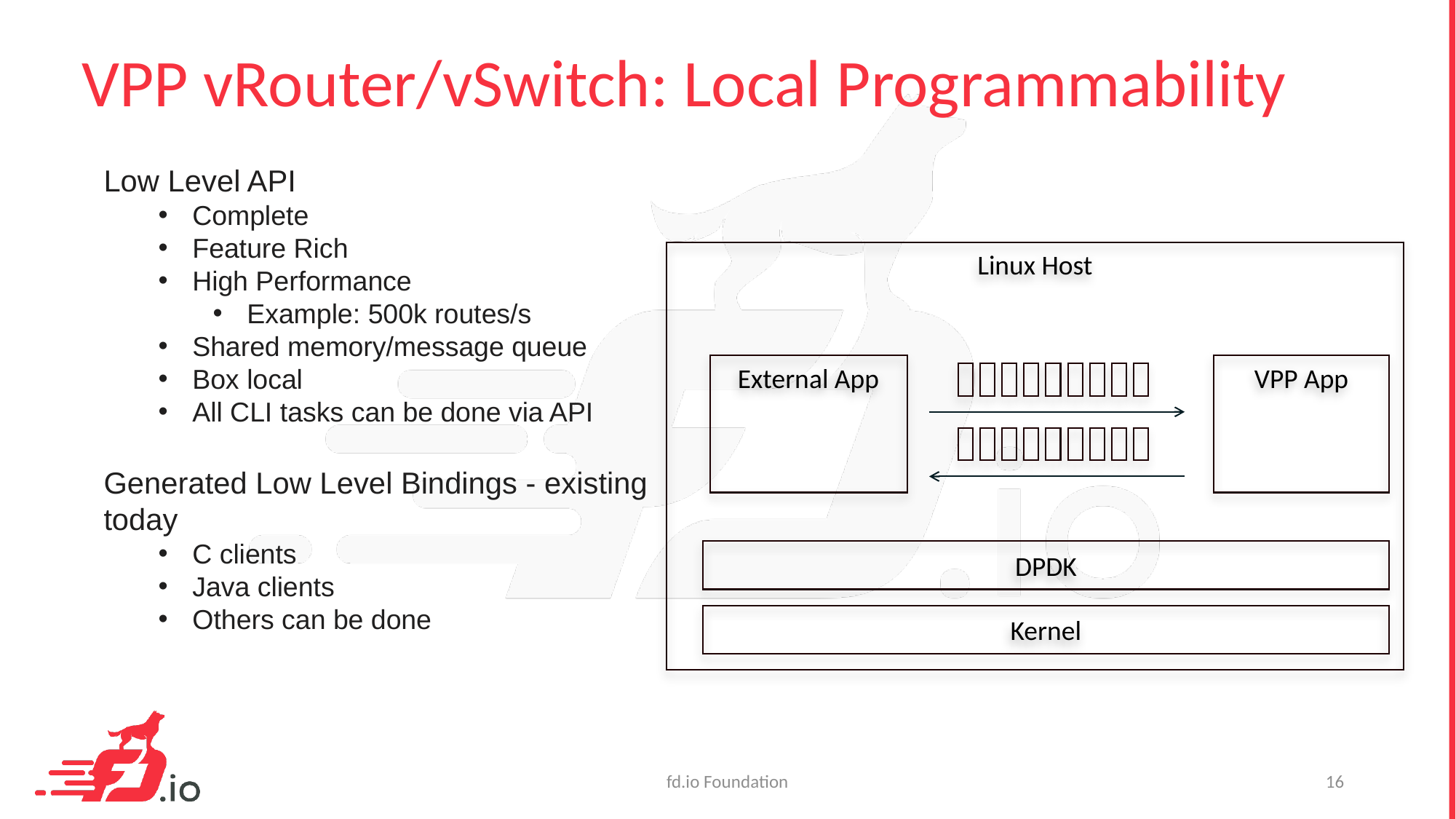

# VPP vRouter/vSwitch: Local Programmability
Low Level API
Complete
Feature Rich
High Performance
Example: 500k routes/s
Shared memory/message queue
Box local
All CLI tasks can be done via API

Generated Low Level Bindings - existing today
C clients
Java clients
Others can be done

Linux Host
External App

VPP App

DPDK
Kernel
fd.io Foundation
16